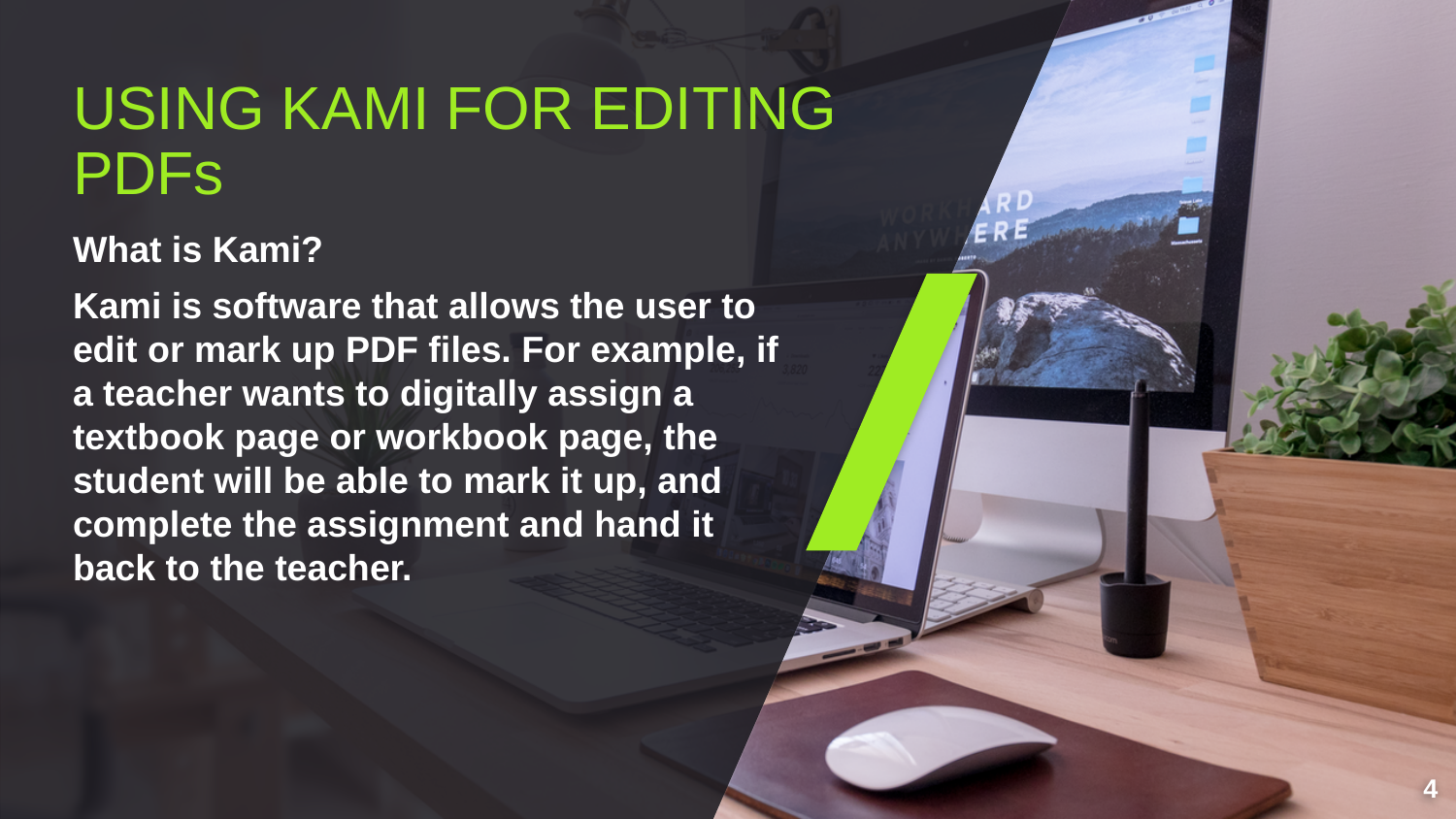

# USING KAMI FOR EDITING PDFs
What is Kami?
Kami is software that allows the user to edit or mark up PDF files. For example, if a teacher wants to digitally assign a textbook page or workbook page, the student will be able to mark it up, and complete the assignment and hand it back to the teacher.

4